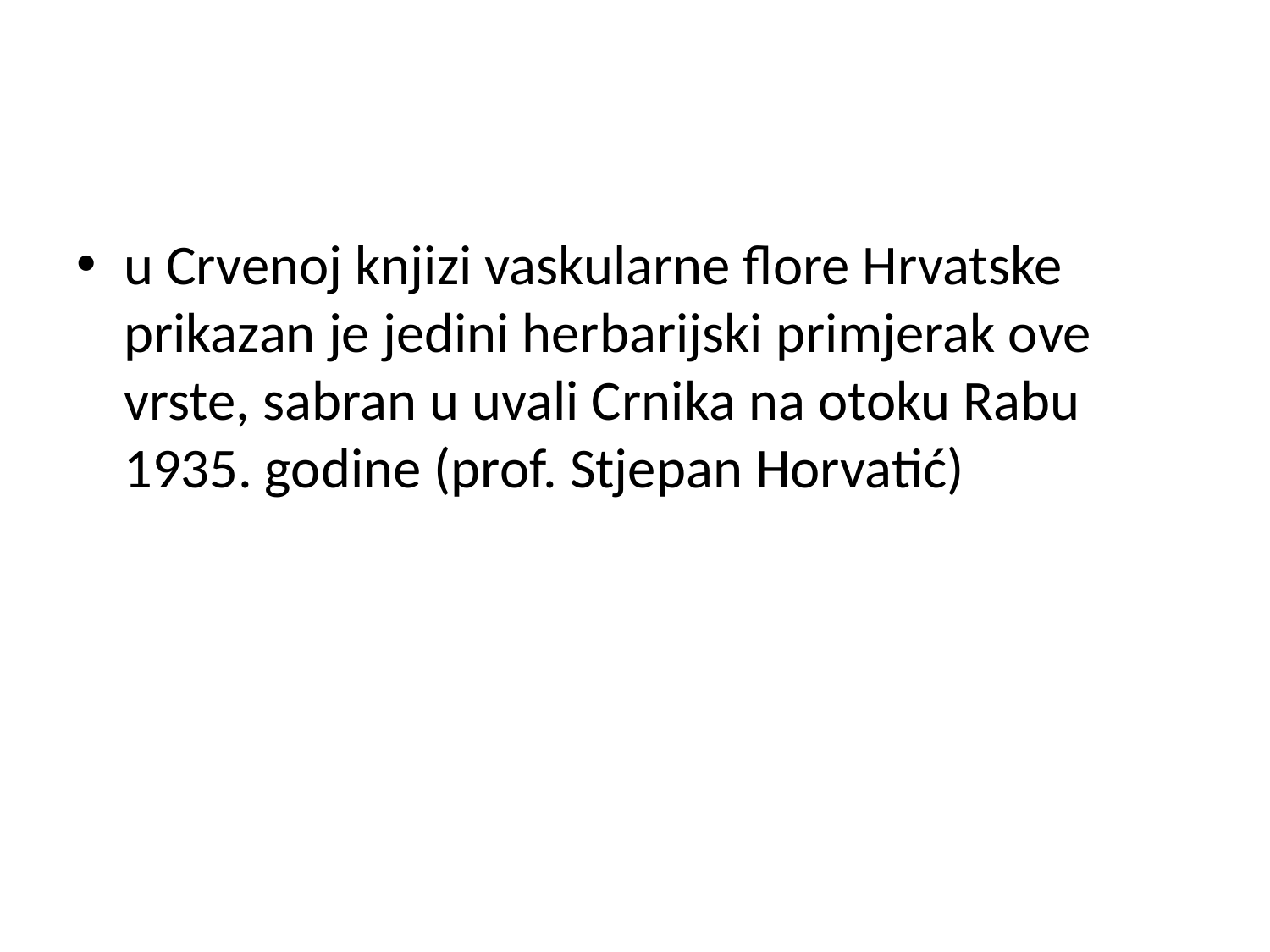

#
u Crvenoj knjizi vaskularne flore Hrvatske prikazan je jedini herbarijski primjerak ove vrste, sabran u uvali Crnika na otoku Rabu 1935. godine (prof. Stjepan Horvatić)